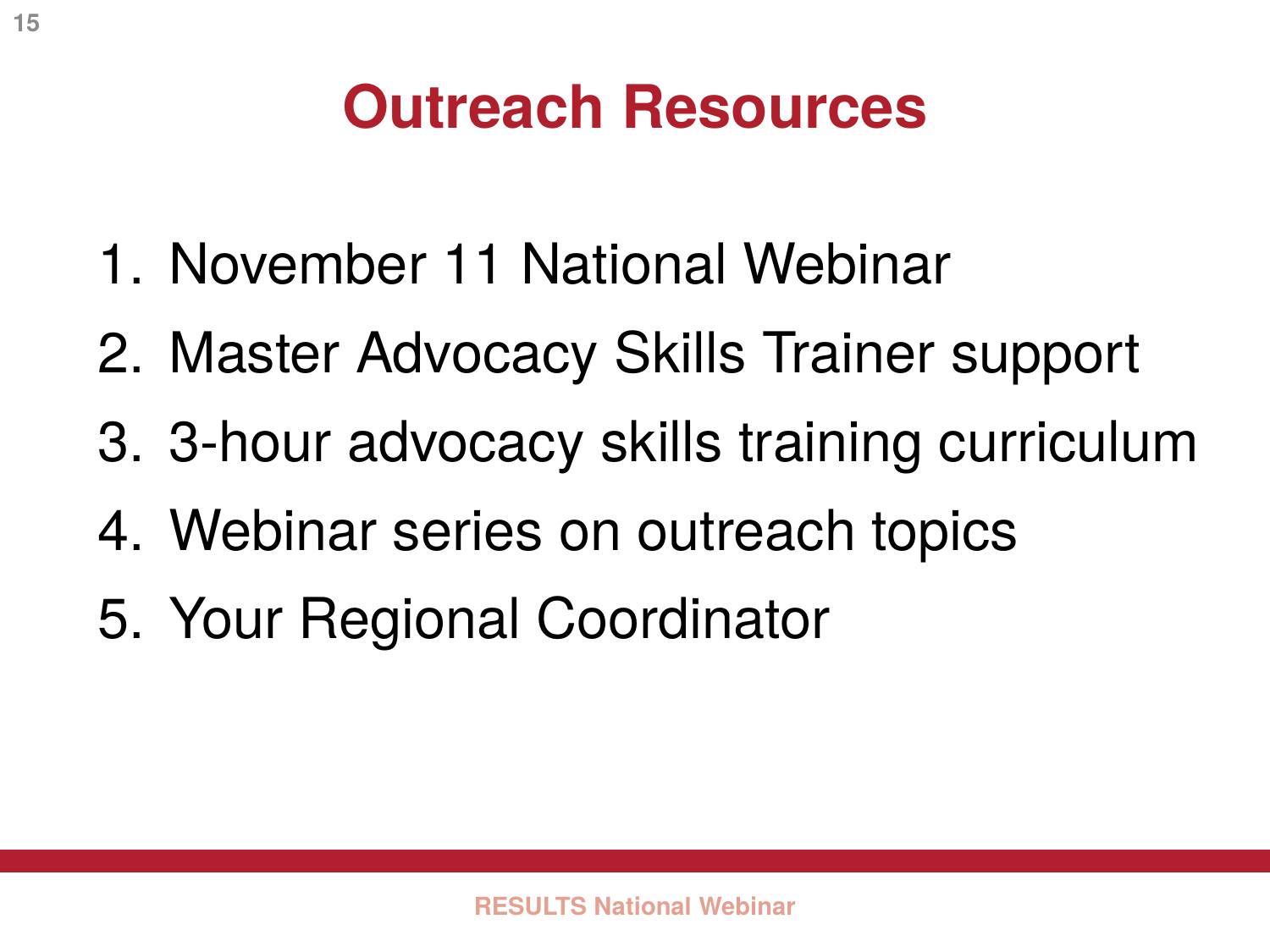

15

Outreach Resources

November 11 National Webinar
Master Advocacy Skills Trainer support
3-hour advocacy skills training curriculum
Webinar series on outreach topics
Your Regional Coordinator
RESULTS National Webinar